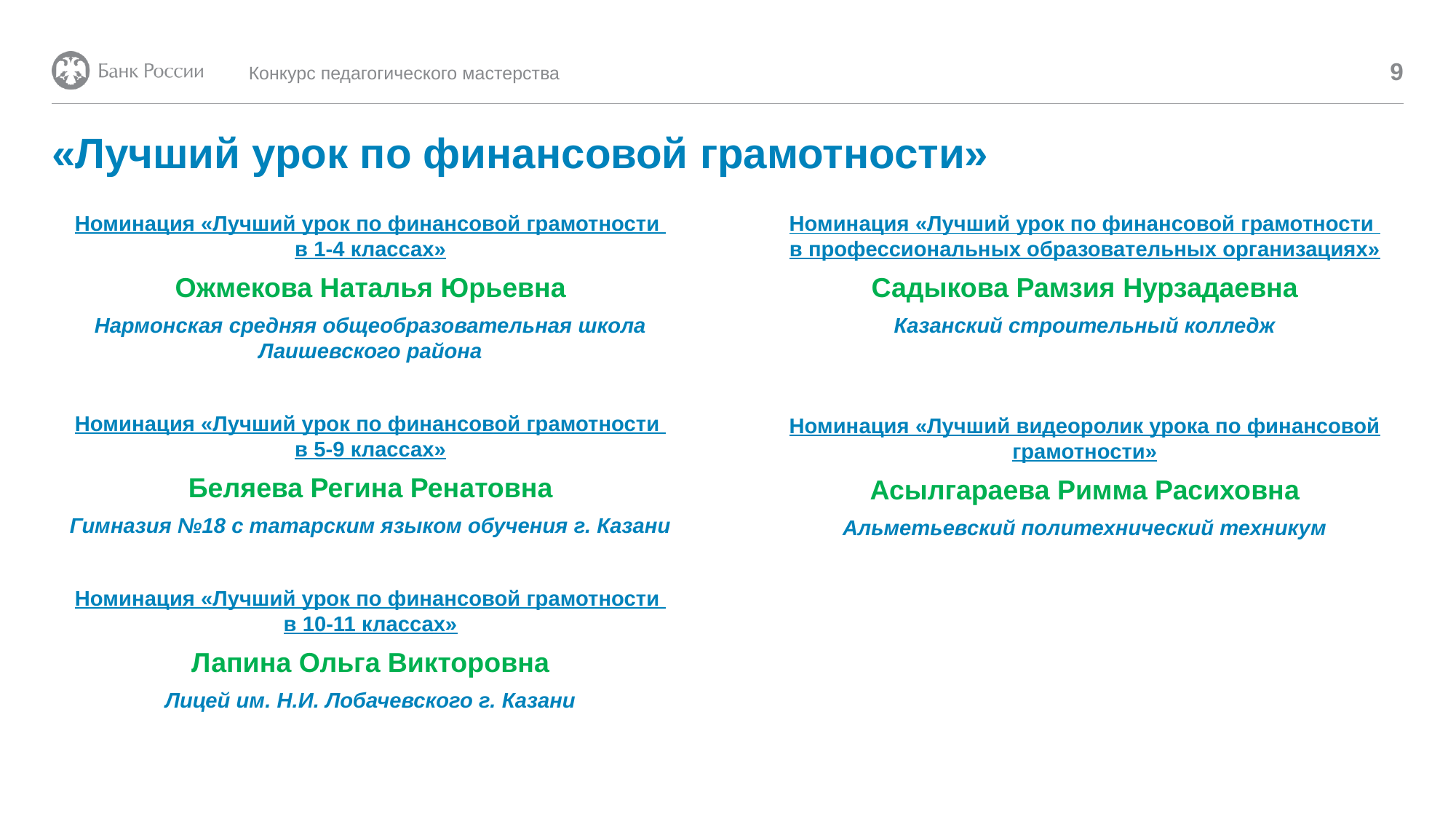

9
Конкурс педагогического мастерства
# «Лучший урок по финансовой грамотности»
Номинация «Лучший урок по финансовой грамотности
в 1-4 классах»
Ожмекова Наталья Юрьевна
Нармонская средняя общеобразовательная школа Лаишевского района

Номинация «Лучший урок по финансовой грамотности
в 5-9 классах»
Беляева Регина Ренатовна
Гимназия №18 с татарским языком обучения г. Казани

Номинация «Лучший урок по финансовой грамотности
в 10-11 классах»
Лапина Ольга Викторовна
Лицей им. Н.И. Лобачевского г. Казани
Номинация «Лучший урок по финансовой грамотности
в профессиональных образовательных организациях»
Садыкова Рамзия Нурзадаевна
Казанский строительный колледж

Номинация «Лучший видеоролик урока по финансовой грамотности»
Асылгараева Римма Расиховна
Альметьевский политехнический техникум